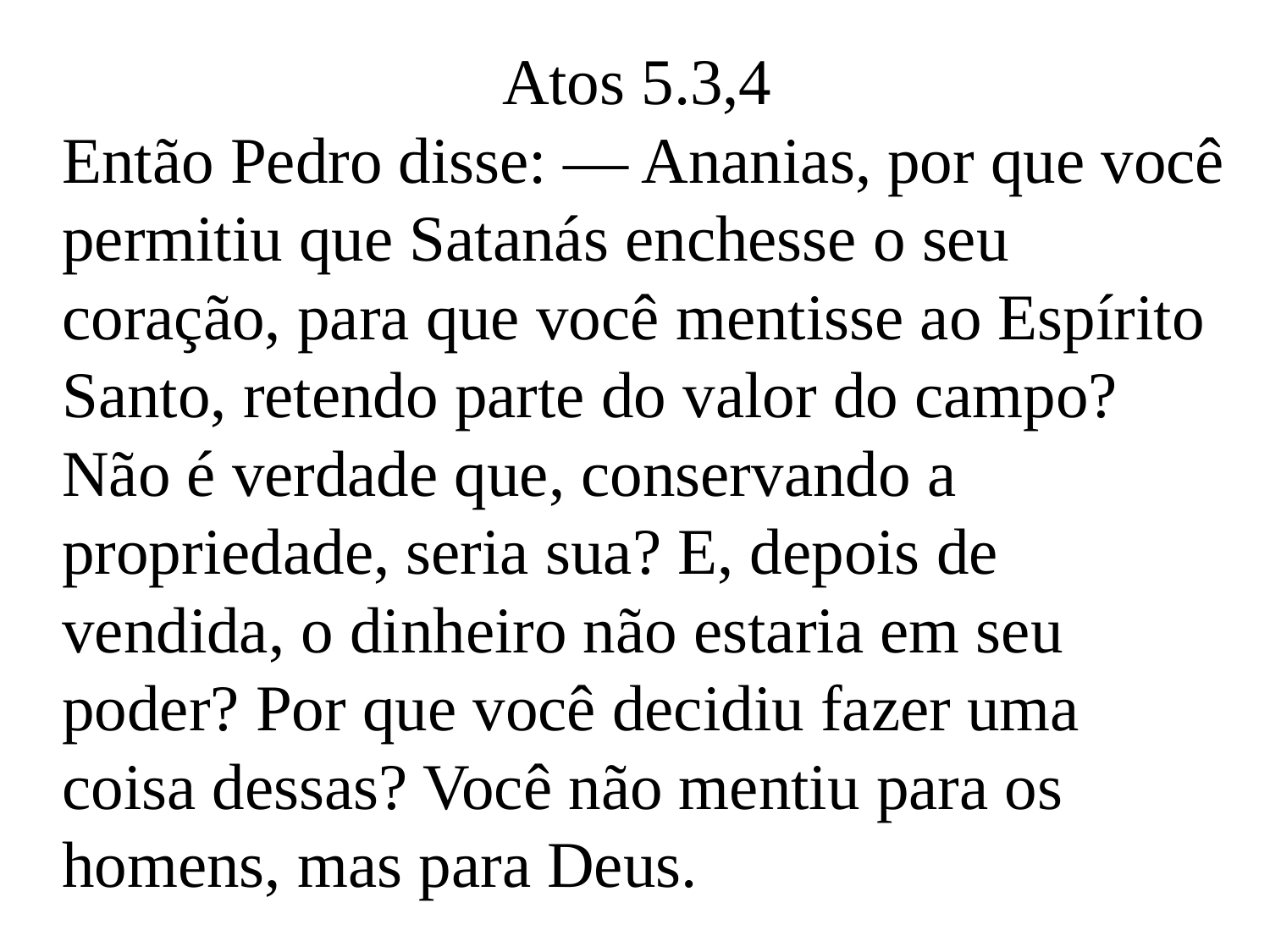

Atos 5.3,4
Então Pedro disse: — Ananias, por que você permitiu que Satanás enchesse o seu coração, para que você mentisse ao Espírito Santo, retendo parte do valor do campo?
Não é verdade que, conservando a propriedade, seria sua? E, depois de vendida, o dinheiro não estaria em seu poder? Por que você decidiu fazer uma coisa dessas? Você não mentiu para os homens, mas para Deus.